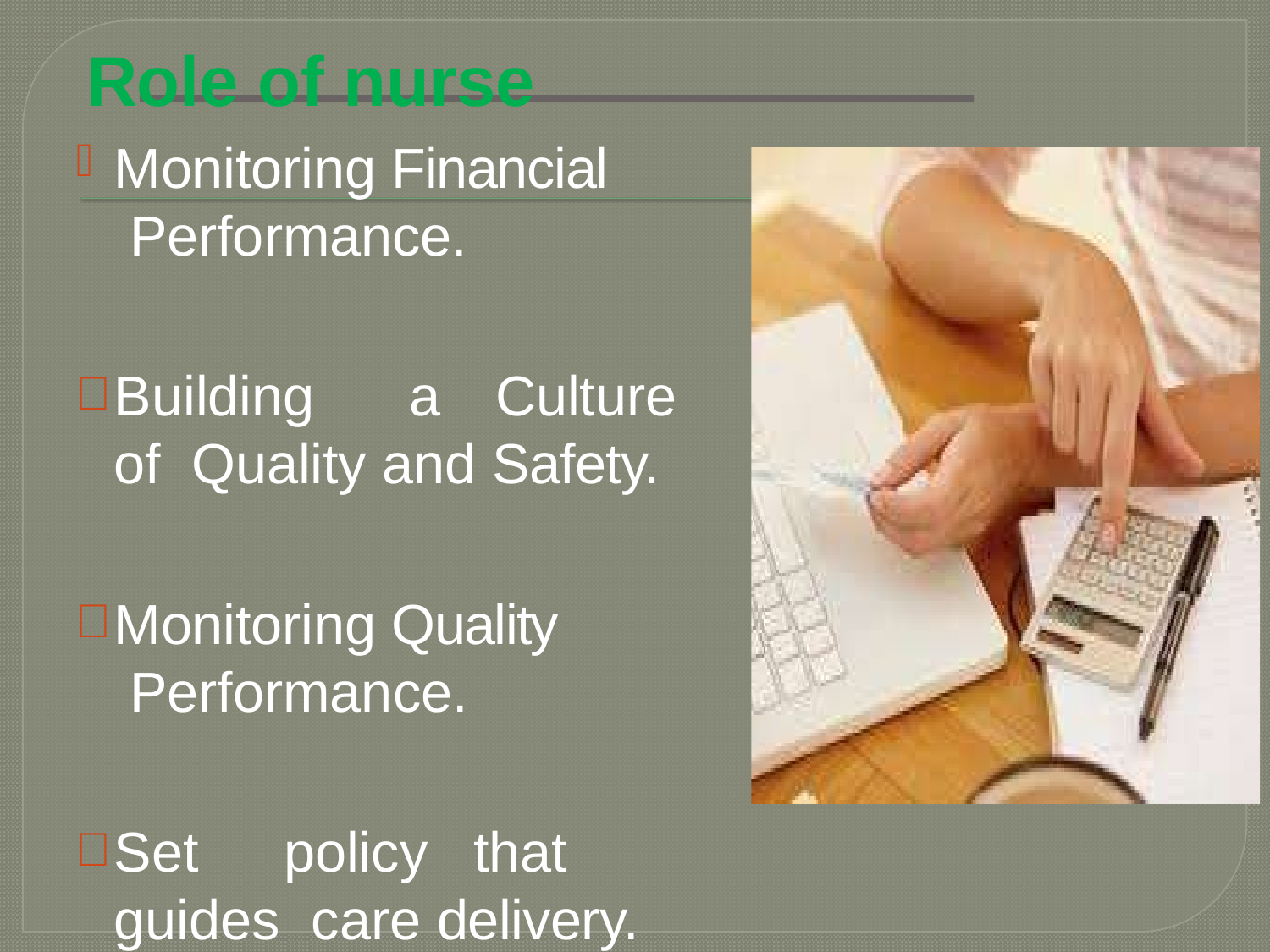

# Role of nurse

Monitoring Financial  Performance.

Building	a	Culture	of  Quality and Safety.

Monitoring Quality  Performance.

Set	policy	that	guides  care delivery.